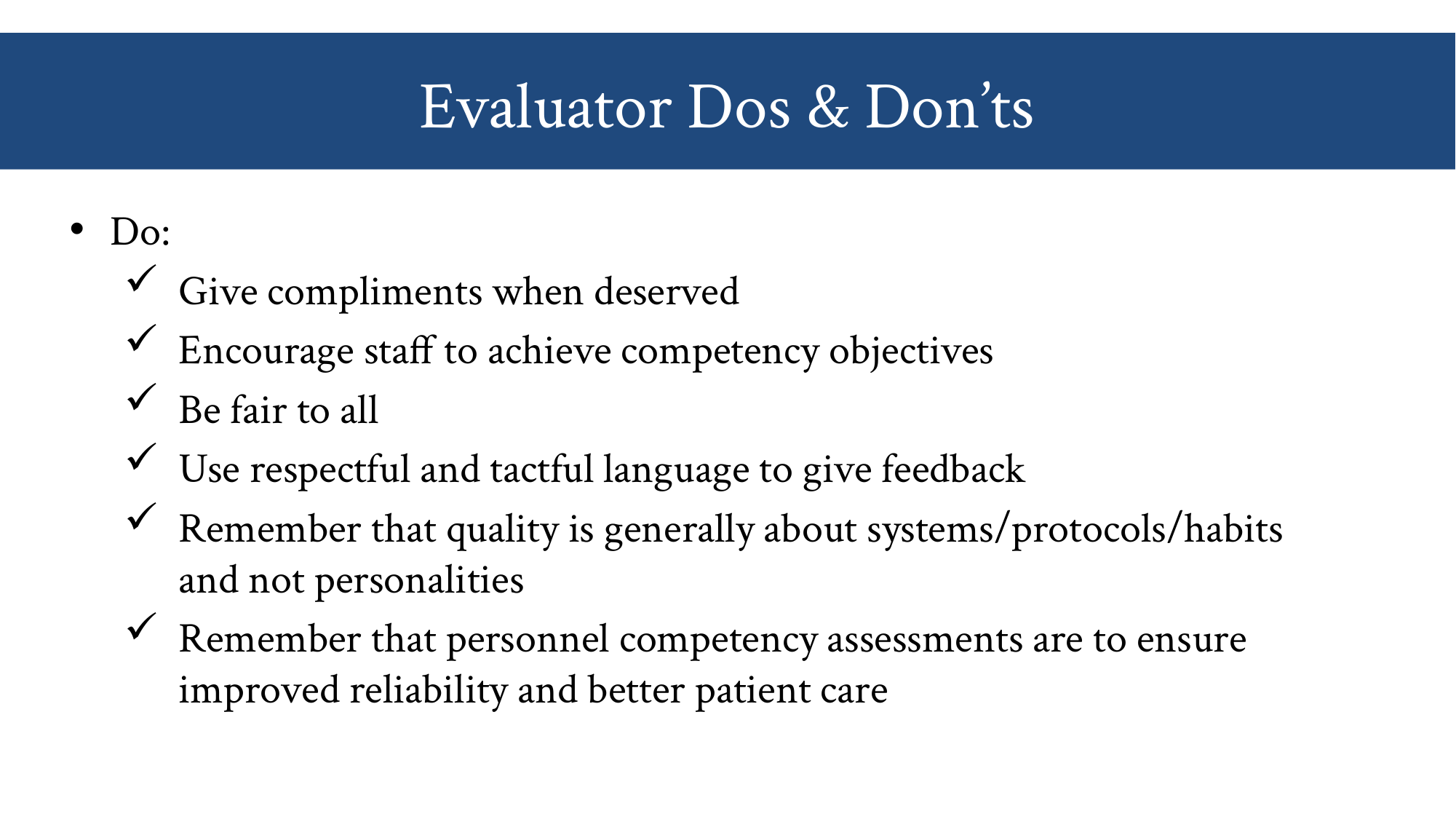

# Evaluator Dos & Don’ts
Do:
Give compliments when deserved
Encourage staff to achieve competency objectives
Be fair to all
Use respectful and tactful language to give feedback
Remember that quality is generally about systems/protocols/habits and not personalities
Remember that personnel competency assessments are to ensure improved reliability and better patient care